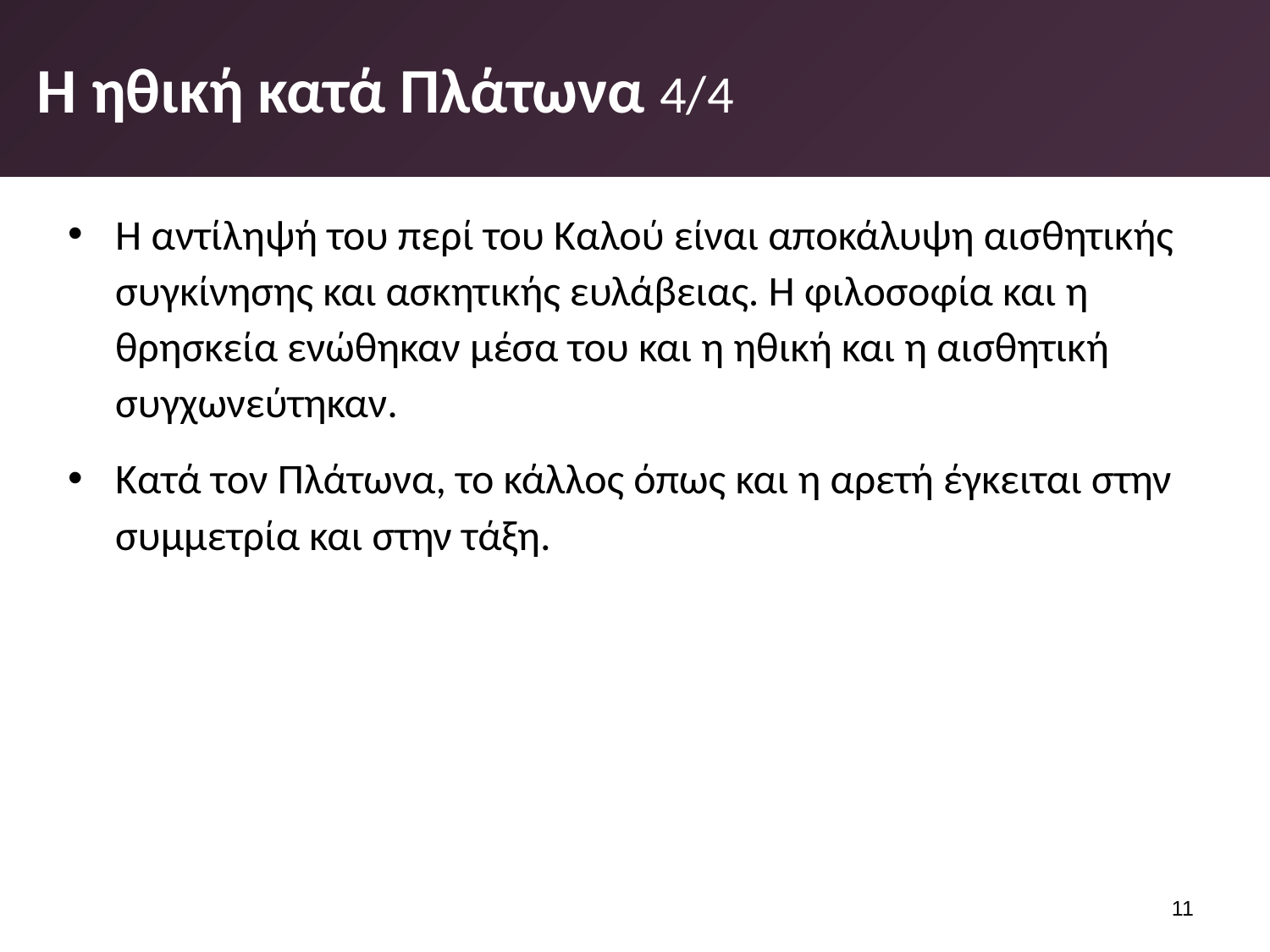

# Η ηθική κατά Πλάτωνα 4/4
Η αντίληψή του περί του Καλού είναι αποκάλυψη αισθητικής συγκίνησης και ασκητικής ευλάβειας. Η φιλοσοφία και η θρησκεία ενώθηκαν μέσα του και η ηθική και η αισθητική συγχωνεύτηκαν.
Κατά τον Πλάτωνα, το κάλλος όπως και η αρετή έγκειται στην συμμετρία και στην τάξη.
11